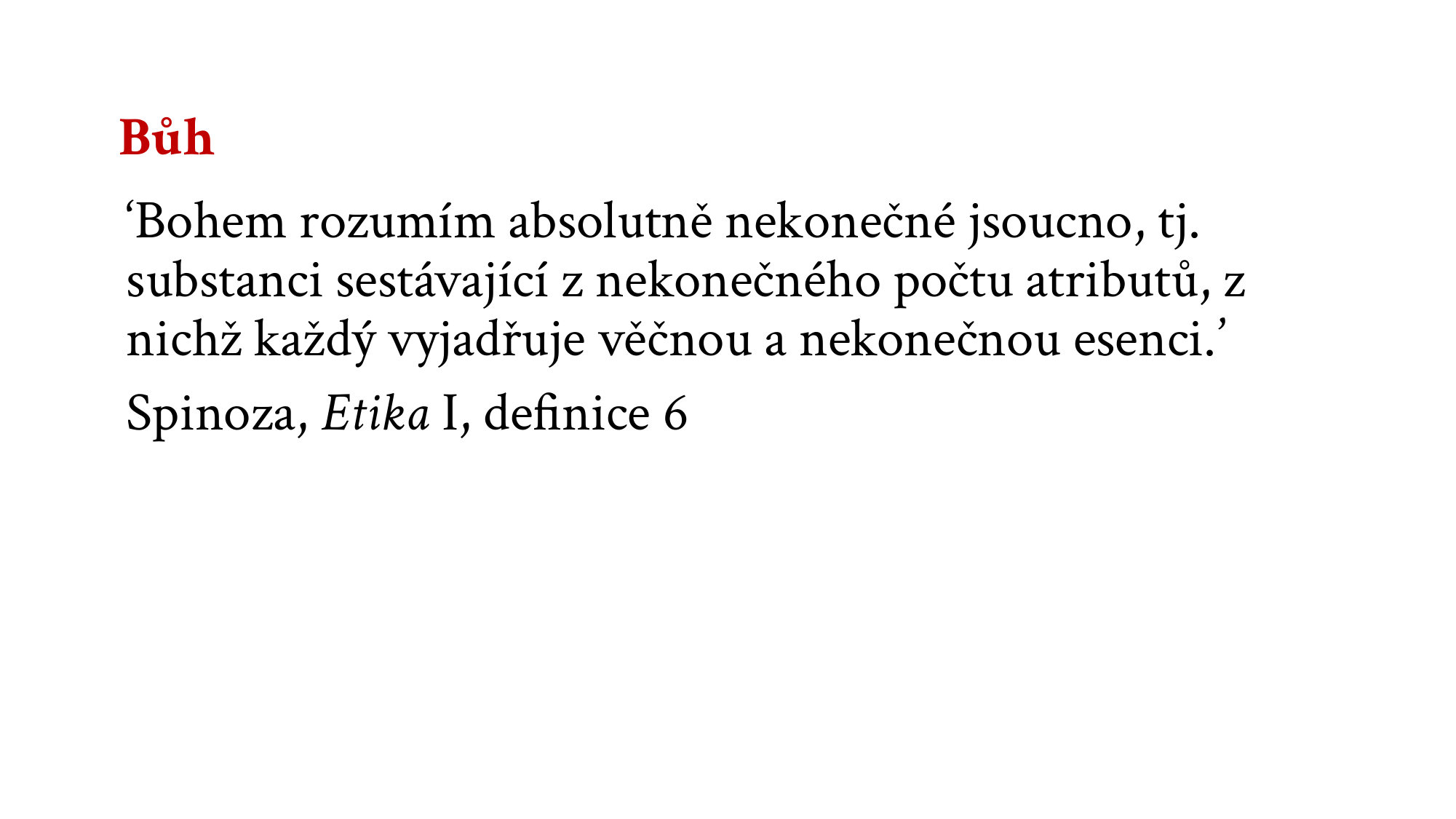

# Bůh
‘Bohem rozumím absolutně nekonečné jsoucno, tj. substanci sestávající z nekonečného počtu atributů, z nichž každý vyjadřuje věčnou a nekonečnou esenci.’
Spinoza, Etika I, definice 6